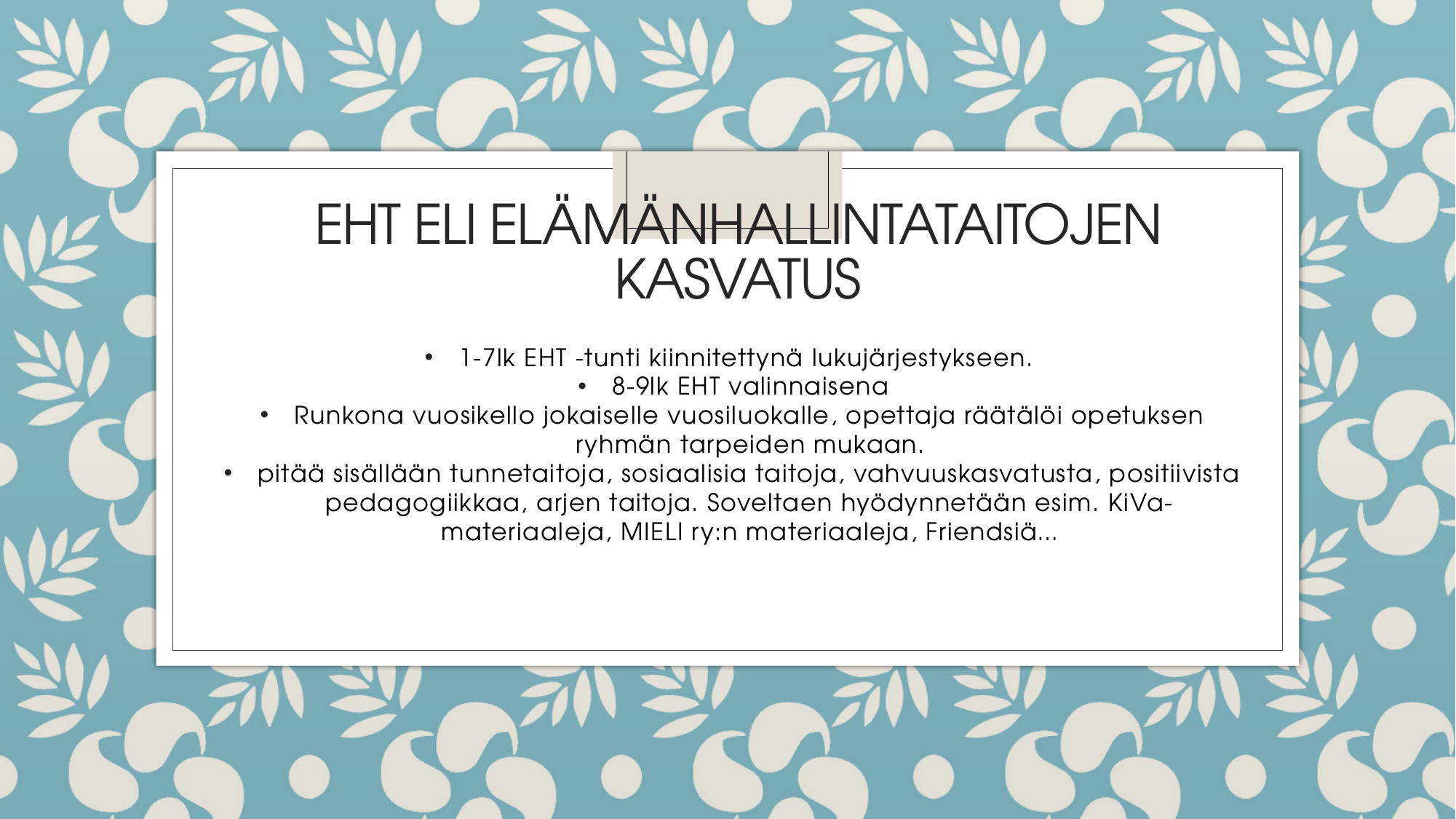

# EHT eli elämänhallintataitojen kasvatus
1-7lk EHT -tunti kiinnitettynä lukujärjestykseen.
8-9lk EHT valinnaisena
Runkona vuosikello jokaiselle vuosiluokalle, opettaja räätälöi opetuksen ryhmän tarpeiden mukaan.
pitää sisällään tunnetaitoja, sosiaalisia taitoja, vahvuuskasvatusta, positiivista pedagogiikkaa, arjen taitoja. Soveltaen hyödynnetään esim. KiVa-materiaaleja, MIELI ry:n materiaaleja, Friendsiä…